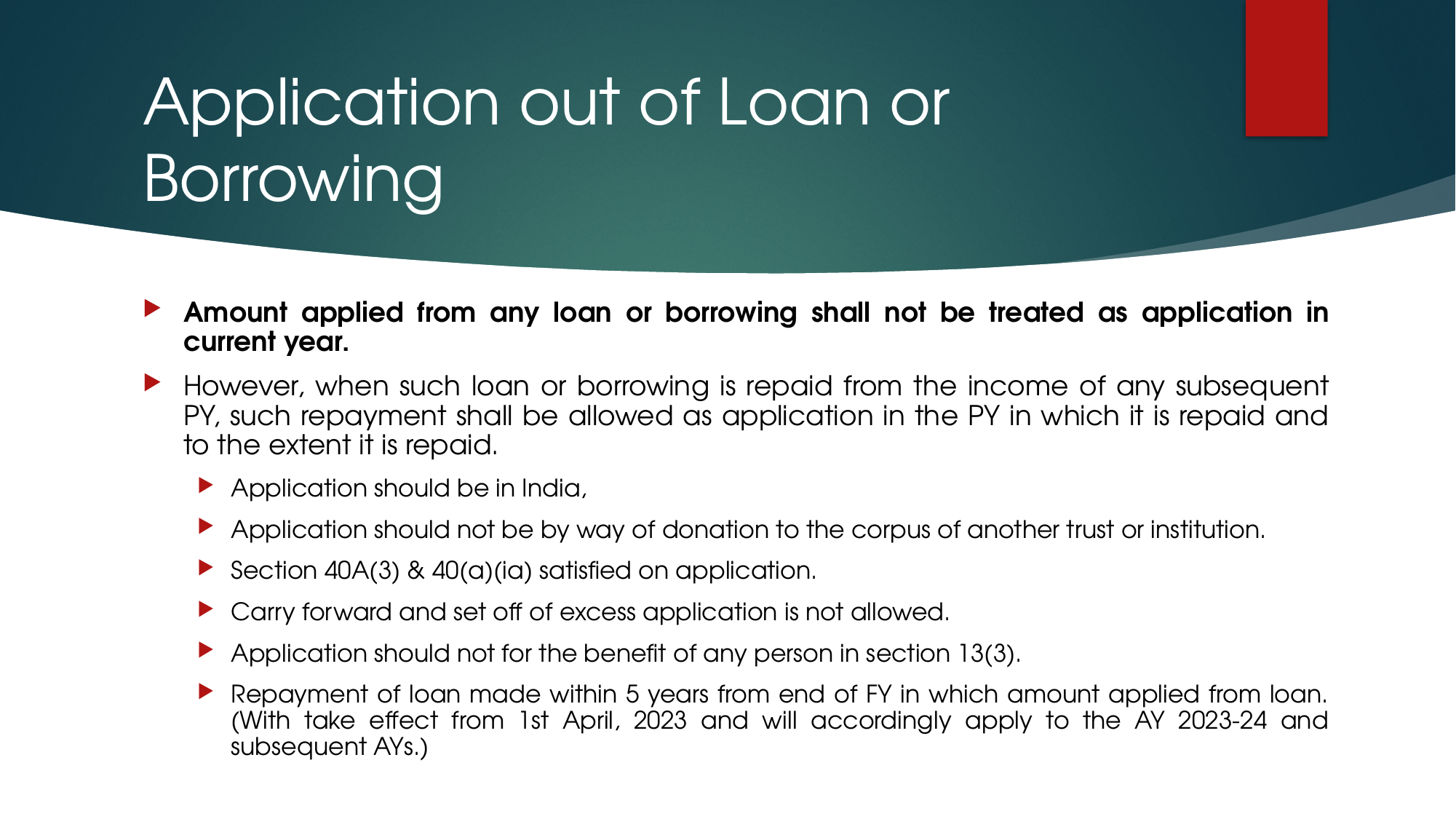

# Application out of Loan or Borrowing

Amount applied from any loan or borrowing shall not be treated as application in current year.
However, when such loan or borrowing is repaid from the income of any subsequent PY, such repayment shall be allowed as application in the PY in which it is repaid and to the extent it is repaid.
Application should be in India,
Application should not be by way of donation to the corpus of another trust or institution.
Section 40A(3) & 40(a)(ia) satisfied on application.
Carry forward and set off of excess application is not allowed.
Application should not for the benefit of any person in section 13(3).
Repayment of loan made within 5 years from end of FY in which amount applied from loan. (With take effect from 1st April, 2023 and will accordingly apply to the AY 2023-24 and subsequent AYs.)